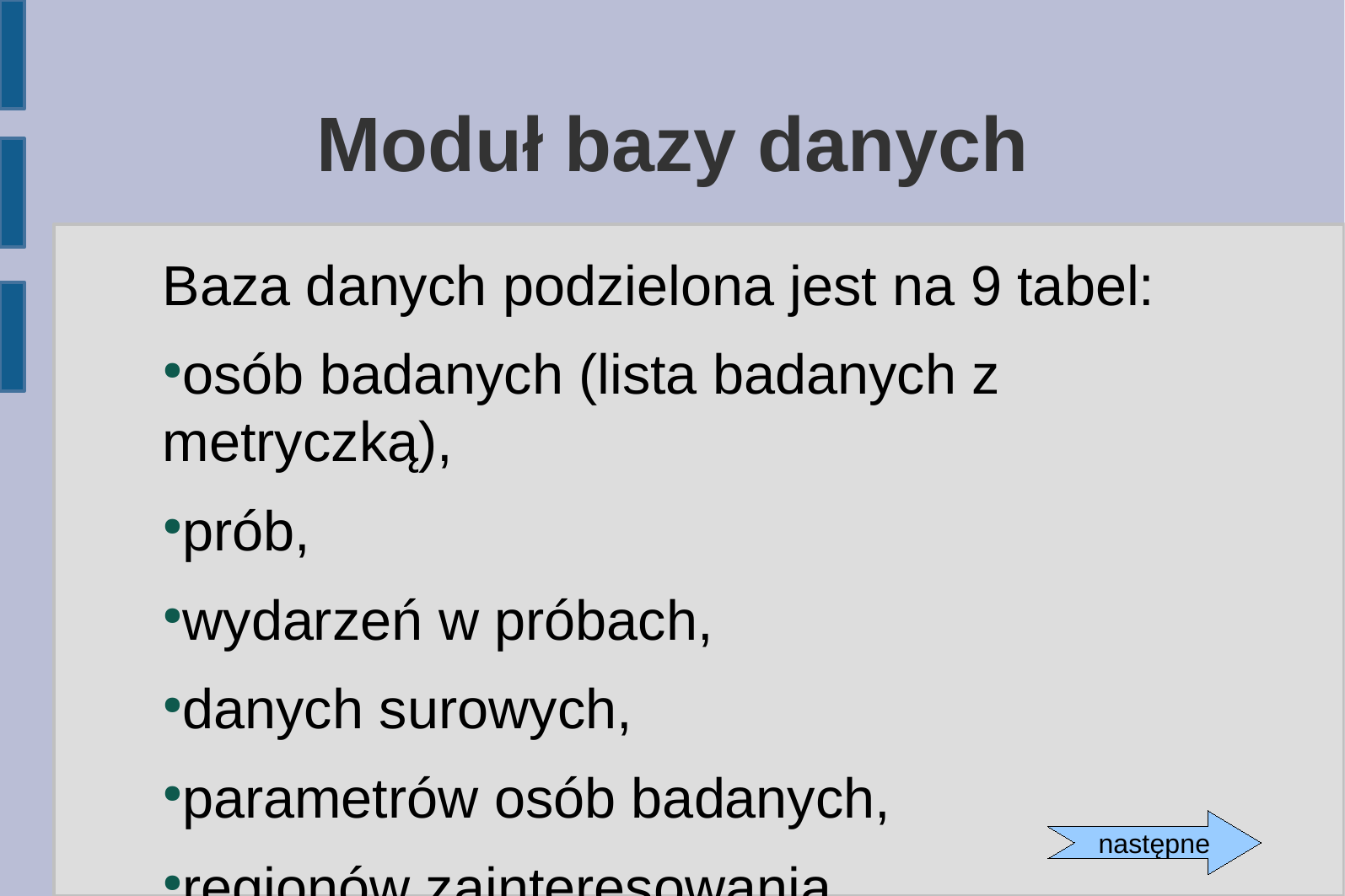

Moduł bazy danych
Baza danych podzielona jest na 9 tabel:

osób badanych (lista badanych z metryczką),

prób,

wydarzeń w próbach,

danych surowych,

parametrów osób badanych,

regionów zainteresowania,

grupy kształtów,

fiksacji wzrokowych,

fiksacji myszy
następne